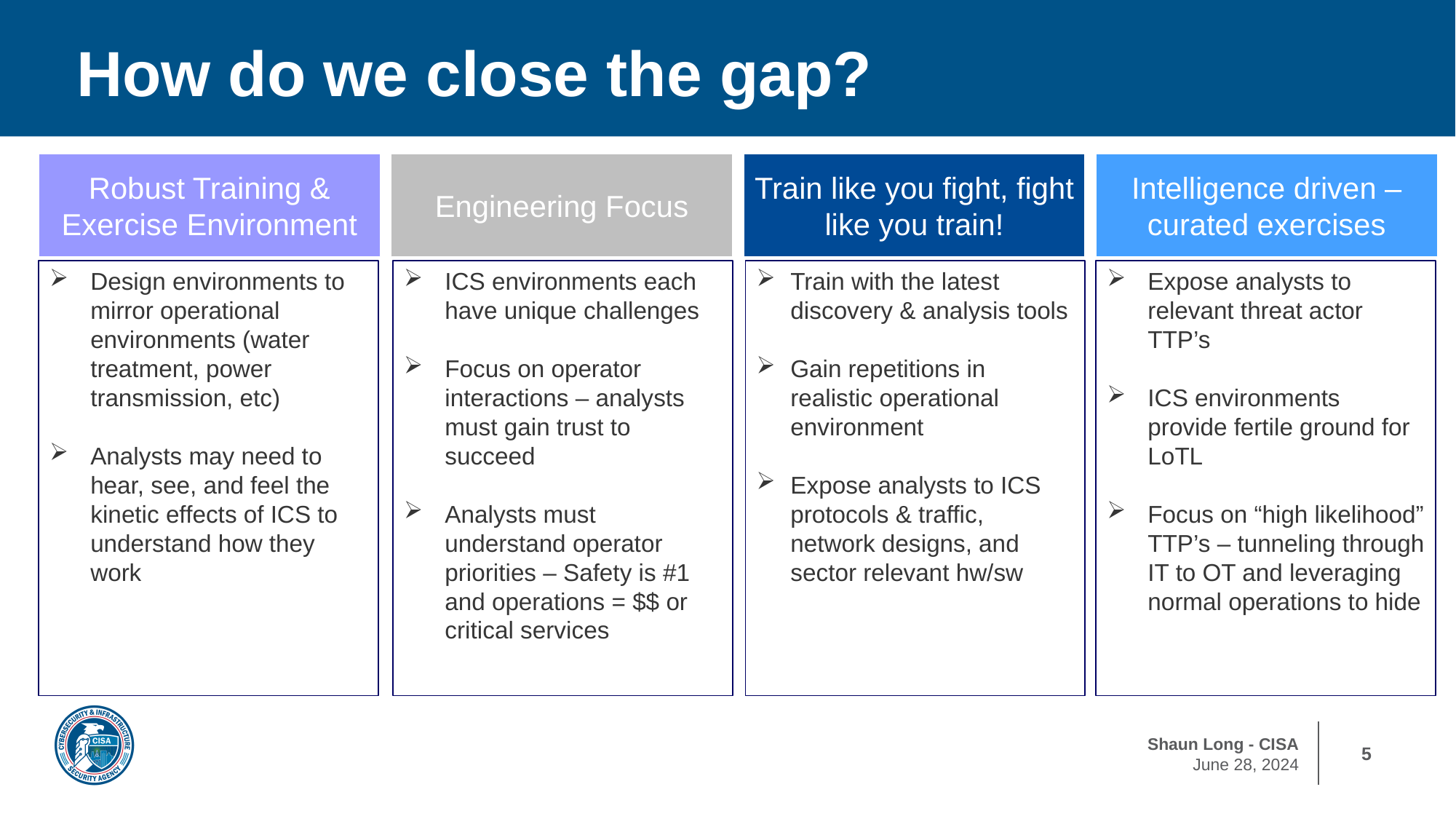

# How do we close the gap?
Robust Training & Exercise Environment
Engineering Focus
Train like you fight, fight like you train!
Intelligence driven – curated exercises
Design environments to mirror operational environments (water treatment, power transmission, etc)

Analysts may need to hear, see, and feel the kinetic effects of ICS to understand how they work

ICS environments each have unique challenges

Focus on operator interactions – analysts must gain trust to succeed

Analysts must understand operator priorities – Safety is #1 and operations = $$ or critical services
Train with the latest discovery & analysis tools

Gain repetitions in realistic operational environment

Expose analysts to ICS protocols & traffic, network designs, and sector relevant hw/sw
Expose analysts to relevant threat actor TTP’s

ICS environments provide fertile ground for LoTL

Focus on “high likelihood” TTP’s – tunneling through IT to OT and leveraging normal operations to hide
5